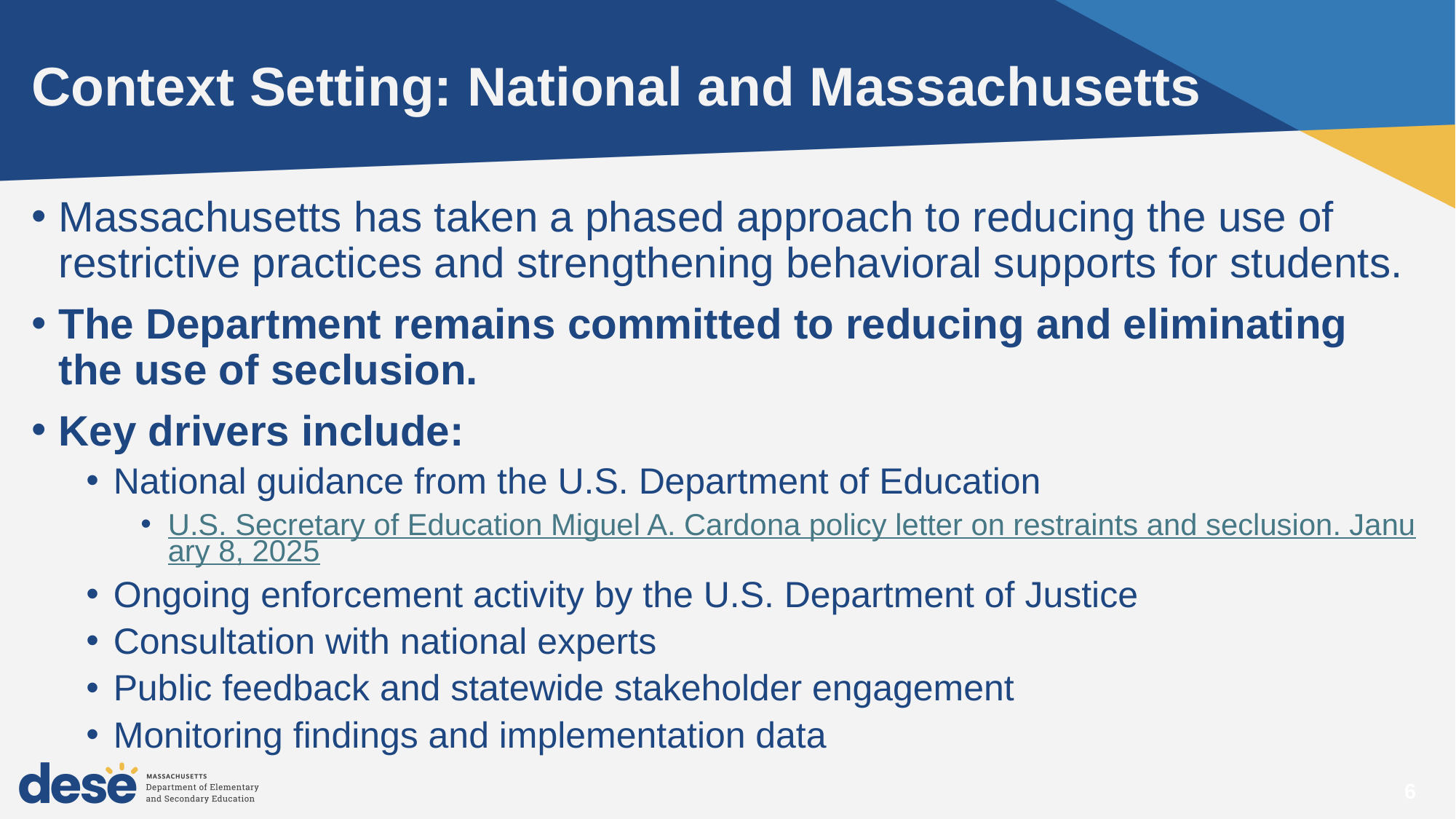

# Context Setting: National and Massachusetts
Massachusetts has taken a phased approach to reducing the use of restrictive practices and strengthening behavioral supports for students.
The Department remains committed to reducing and eliminating the use of seclusion.
Key drivers include:
National guidance from the U.S. Department of Education
U.S. Secretary of Education Miguel A. Cardona policy letter on restraints and seclusion. January 8, 2025
Ongoing enforcement activity by the U.S. Department of Justice
Consultation with national experts
Public feedback and statewide stakeholder engagement
Monitoring findings and implementation data
6